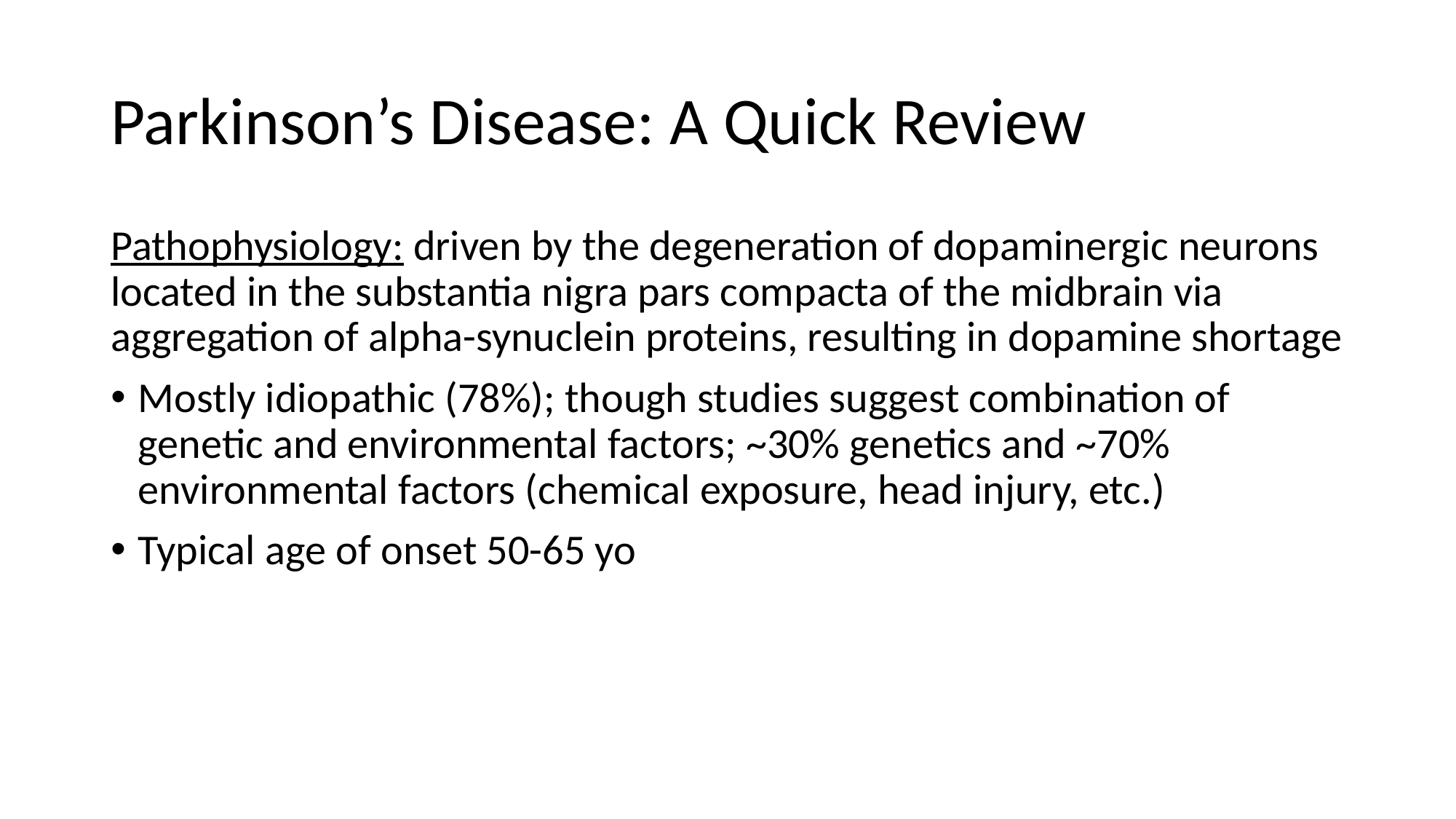

# Parkinson’s Disease: A Quick Review
Pathophysiology: driven by the degeneration of dopaminergic neurons located in the substantia nigra pars compacta of the midbrain via aggregation of alpha-synuclein proteins, resulting in dopamine shortage
Mostly idiopathic (78%); though studies suggest combination of genetic and environmental factors; ~30% genetics and ~70% environmental factors (chemical exposure, head injury, etc.)
Typical age of onset 50-65 yo